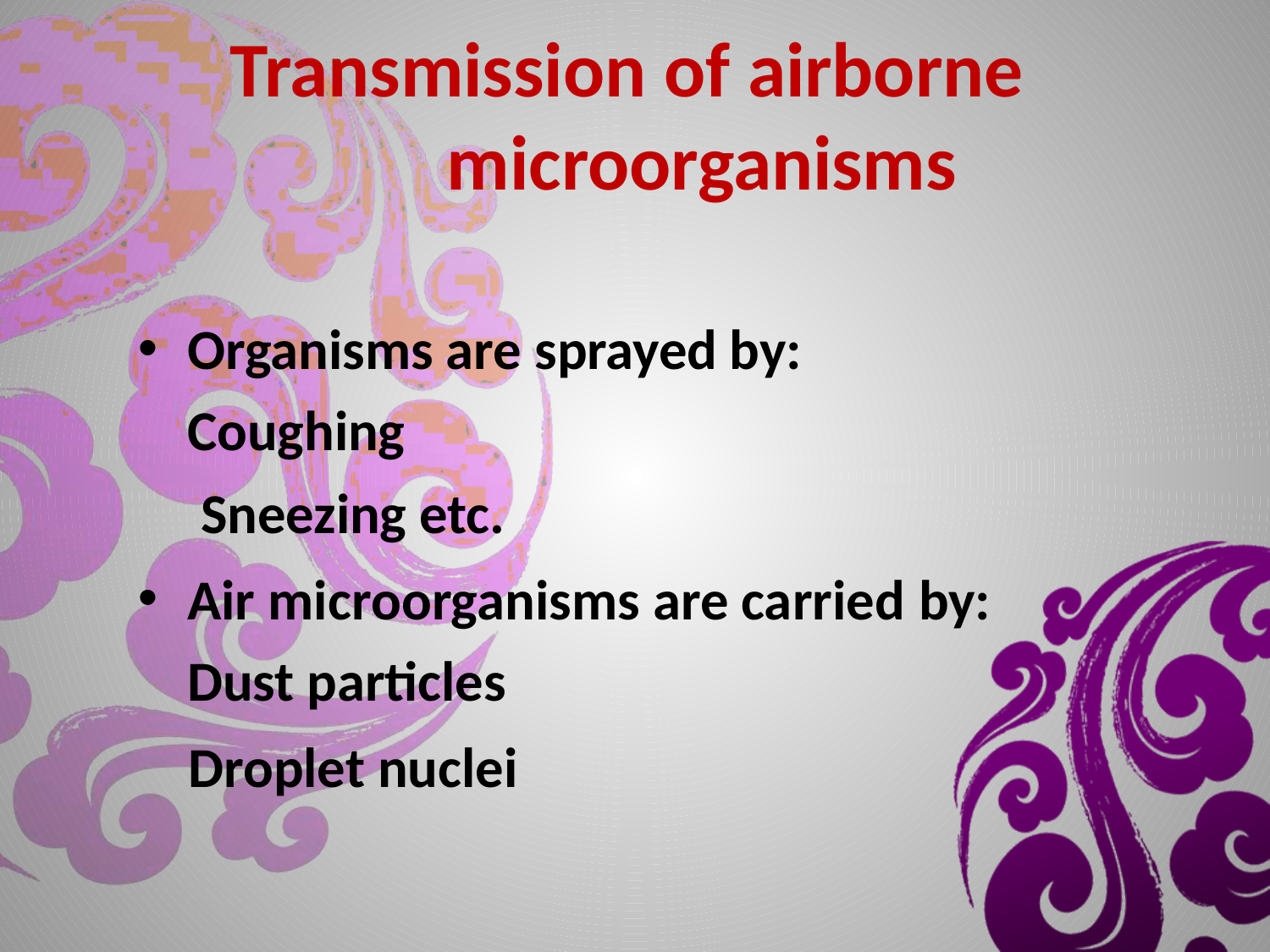

# Transmission of airborne  microorganisms
Organisms are sprayed by:  Coughing
     Sneezing etc.
Air microorganisms are carried by:  Dust particles
    Droplet nuclei